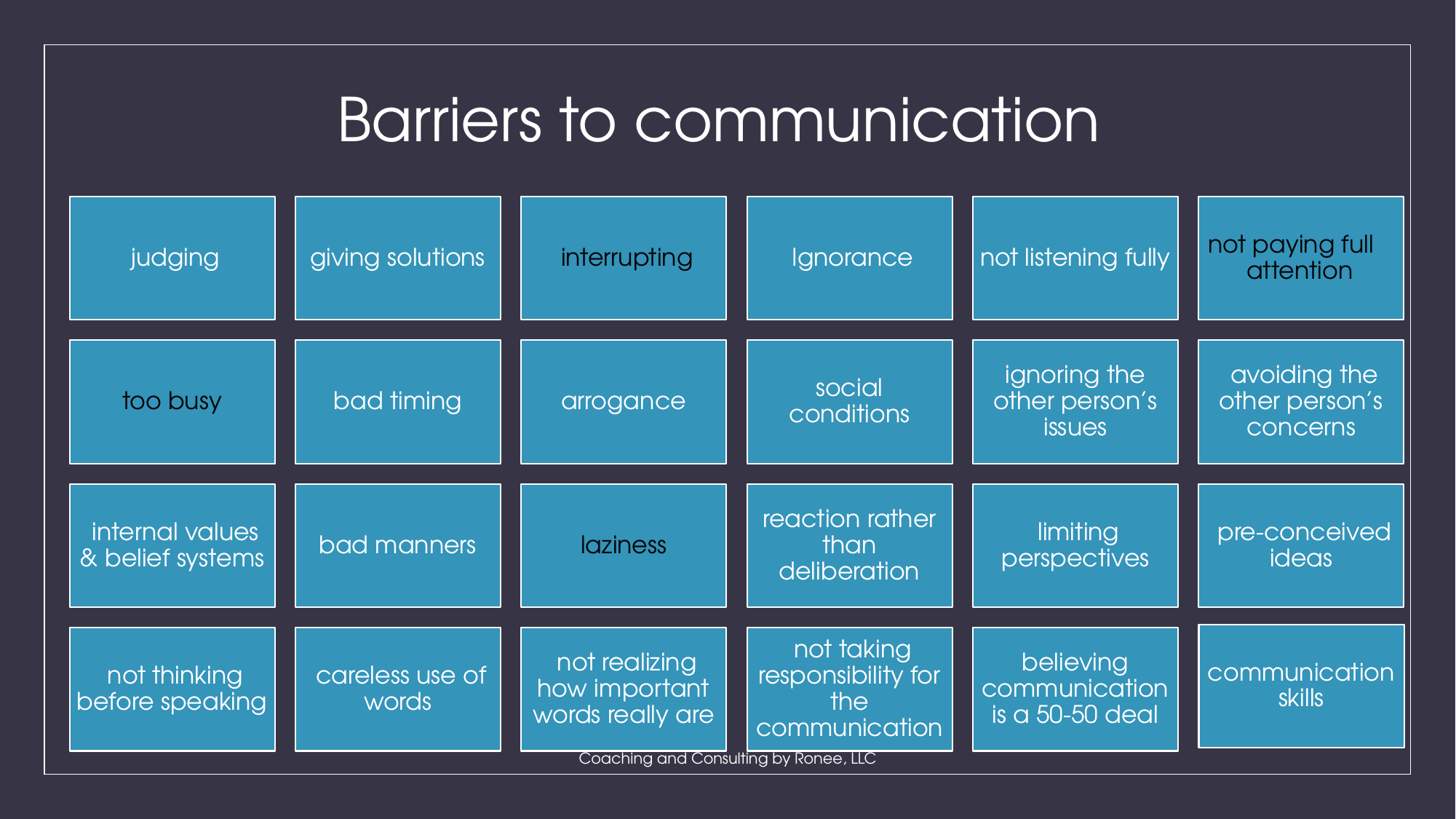

# Barriers to communication
 judging
giving solutions
 interrupting
 Ignorance
not listening fully
not paying full    attention
too busy
bad timing
arrogance
social conditions
ignoring the other person’s issues
 avoiding the other person’s concerns
 internal values & belief systems
bad manners
laziness
reaction rather than deliberation
 limiting perspectives
 pre-conceived ideas
 not thinking before speaking
 careless use of words
 not realizing how important words really are
 not taking responsibility for the communication
believing communication is a 50-50 deal
communication skills
Coaching and Consulting by Ronee, LLC